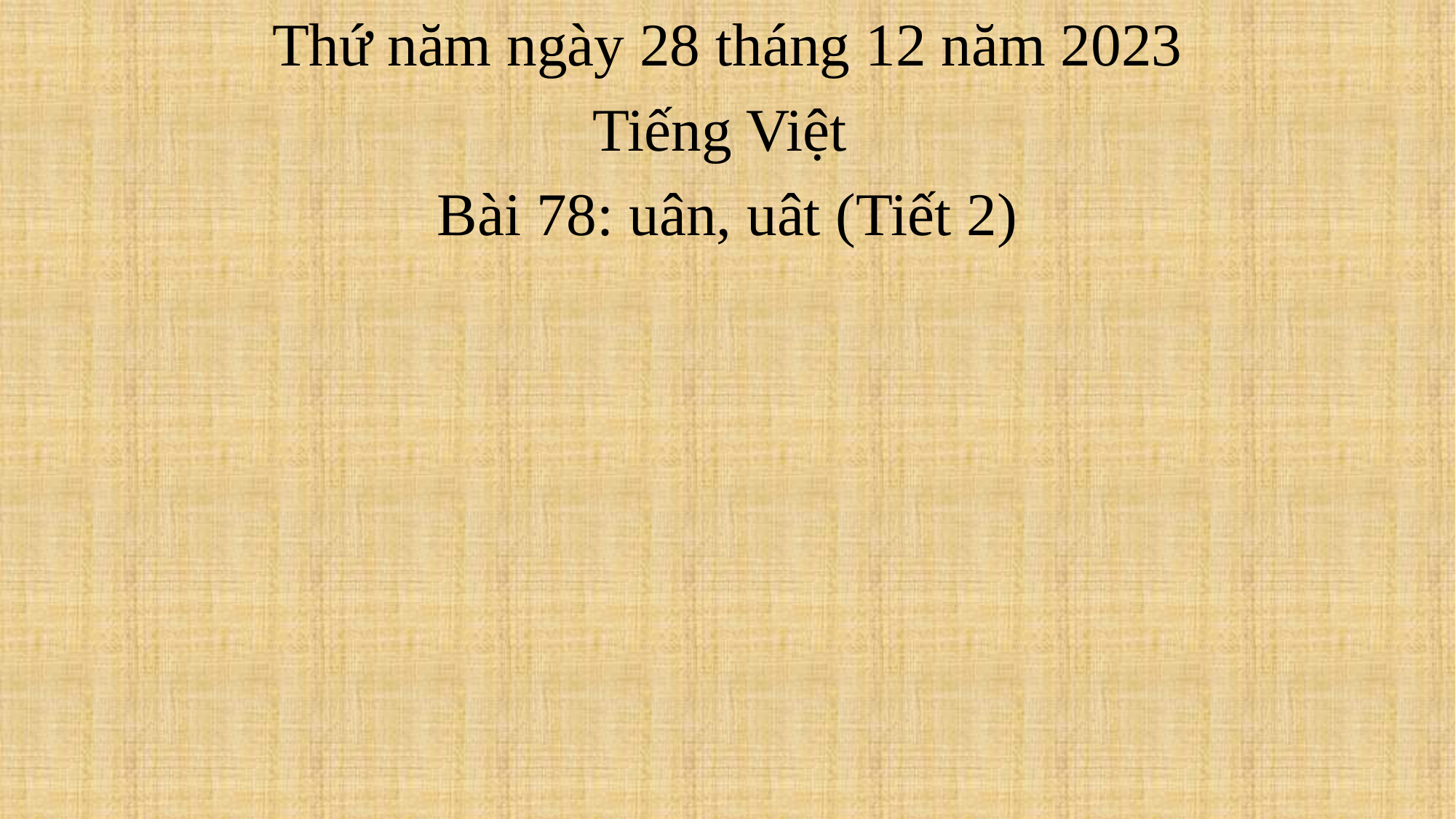

Thứ năm ngày 28 tháng 12 năm 2023
Tiếng Việt
Bài 78: uân, uât (Tiết 2)